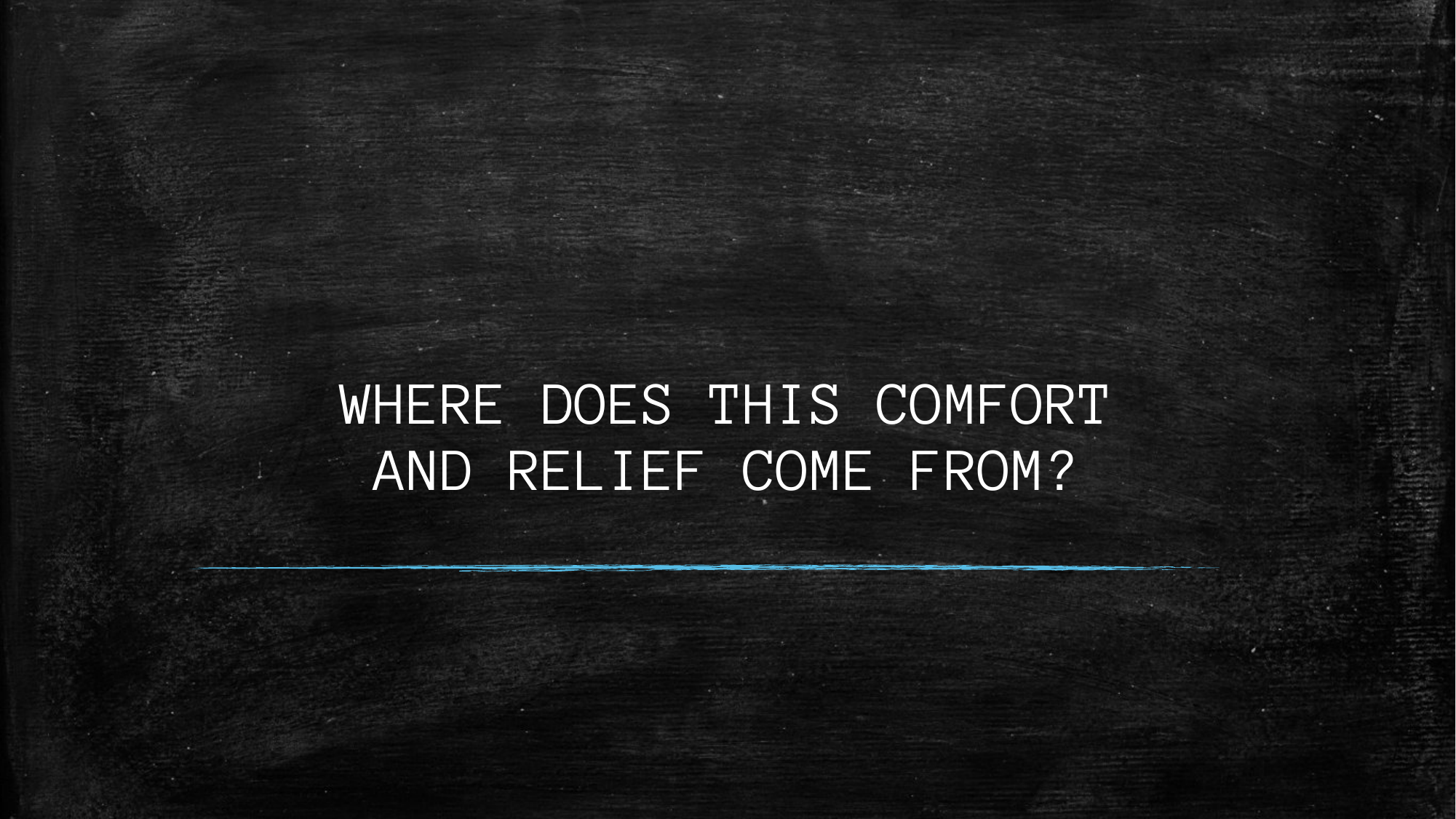

# WHERE DOES THIS COMFORT AND RELIEF COME FROM?